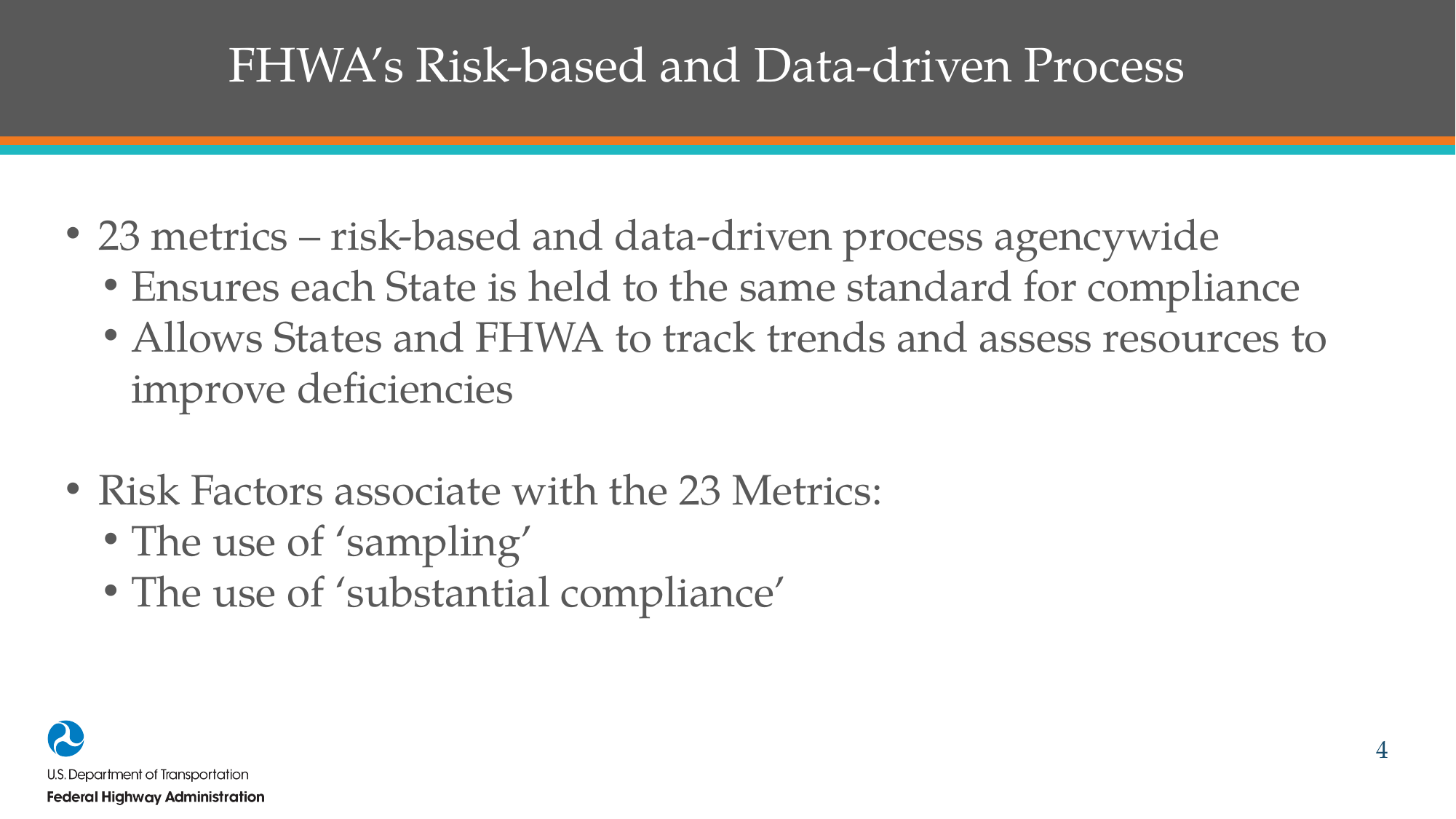

# FHWA’s Risk-based and Data-driven Process
23 metrics – risk-based and data-driven process agencywide
Ensures each State is held to the same standard for compliance
Allows States and FHWA to track trends and assess resources to improve deficiencies

Risk Factors associate with the 23 Metrics:
The use of ‘sampling’
The use of ‘substantial compliance’
4